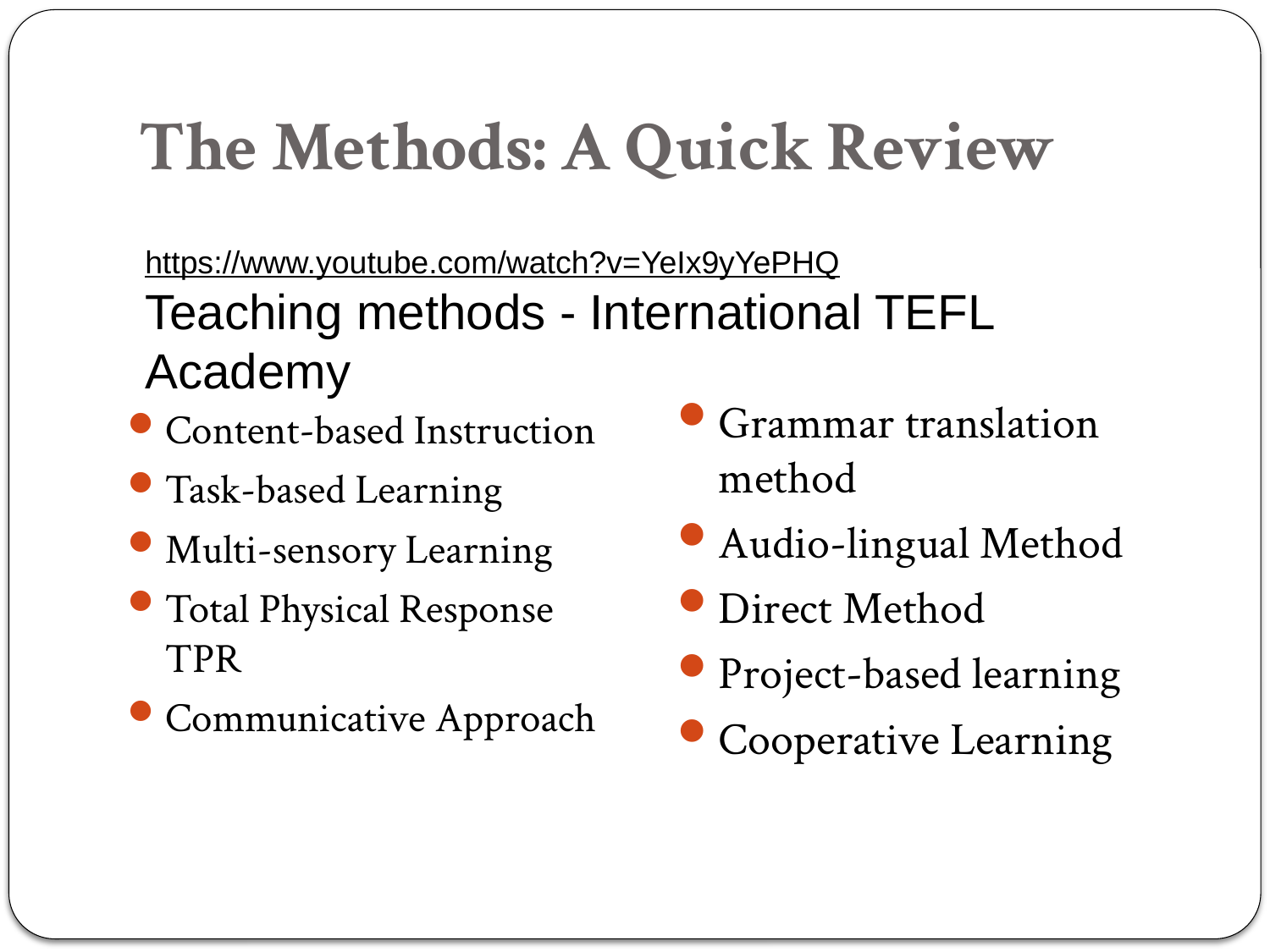

# The Methods: A Quick Review
https://www.youtube.com/watch?v=YeIx9yYePHQ
Teaching methods - International TEFL Academy

Grammar translation method
Audio-lingual Method
Direct Method
Project-based learning
Cooperative Learning

Content-based Instruction
Task-based Learning
Multi-sensory Learning
Total Physical Response TPR
Communicative Approach